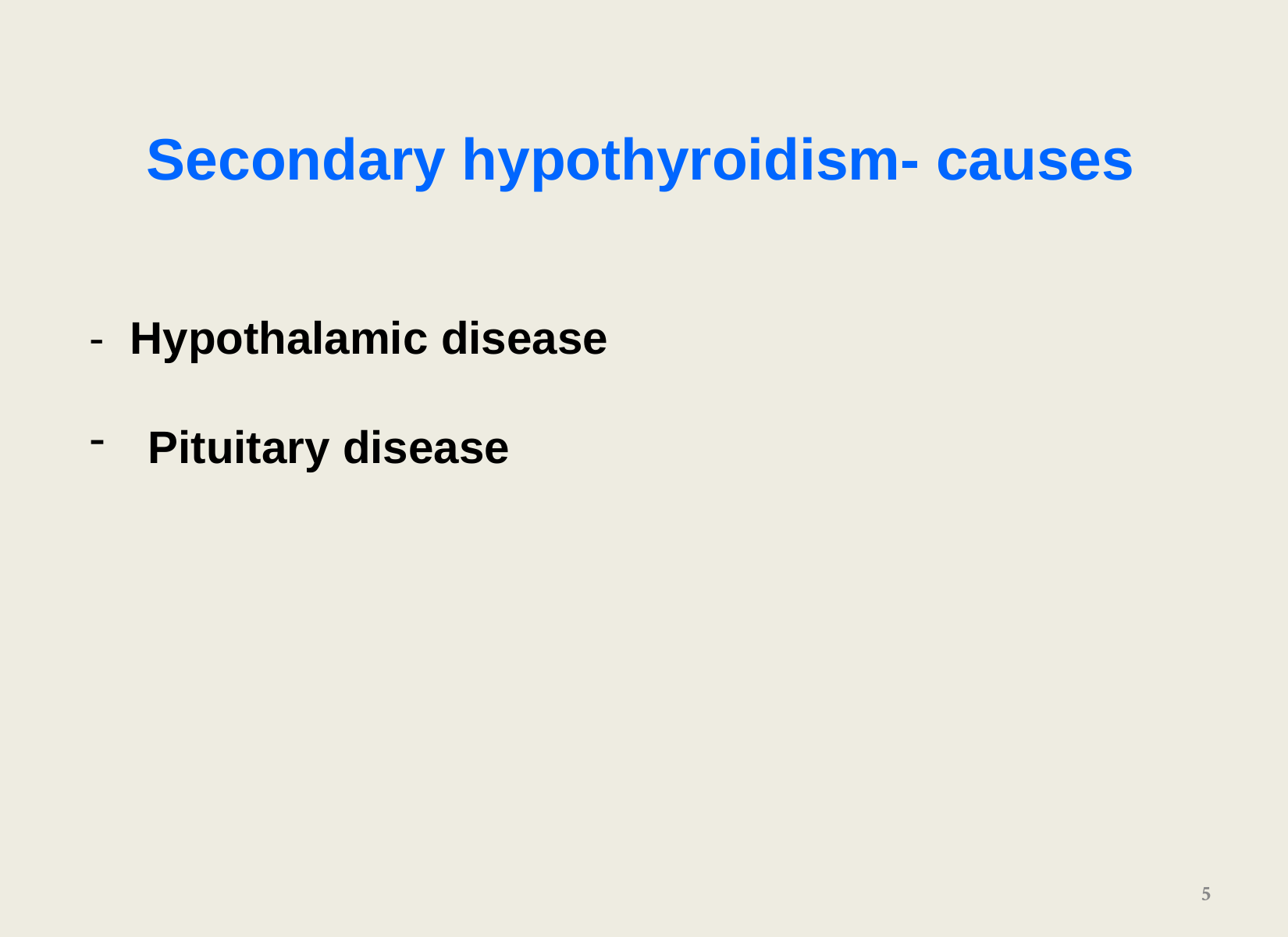

Secondary hypothyroidism- causes

-  Hypothalamic disease

Pituitary disease

5